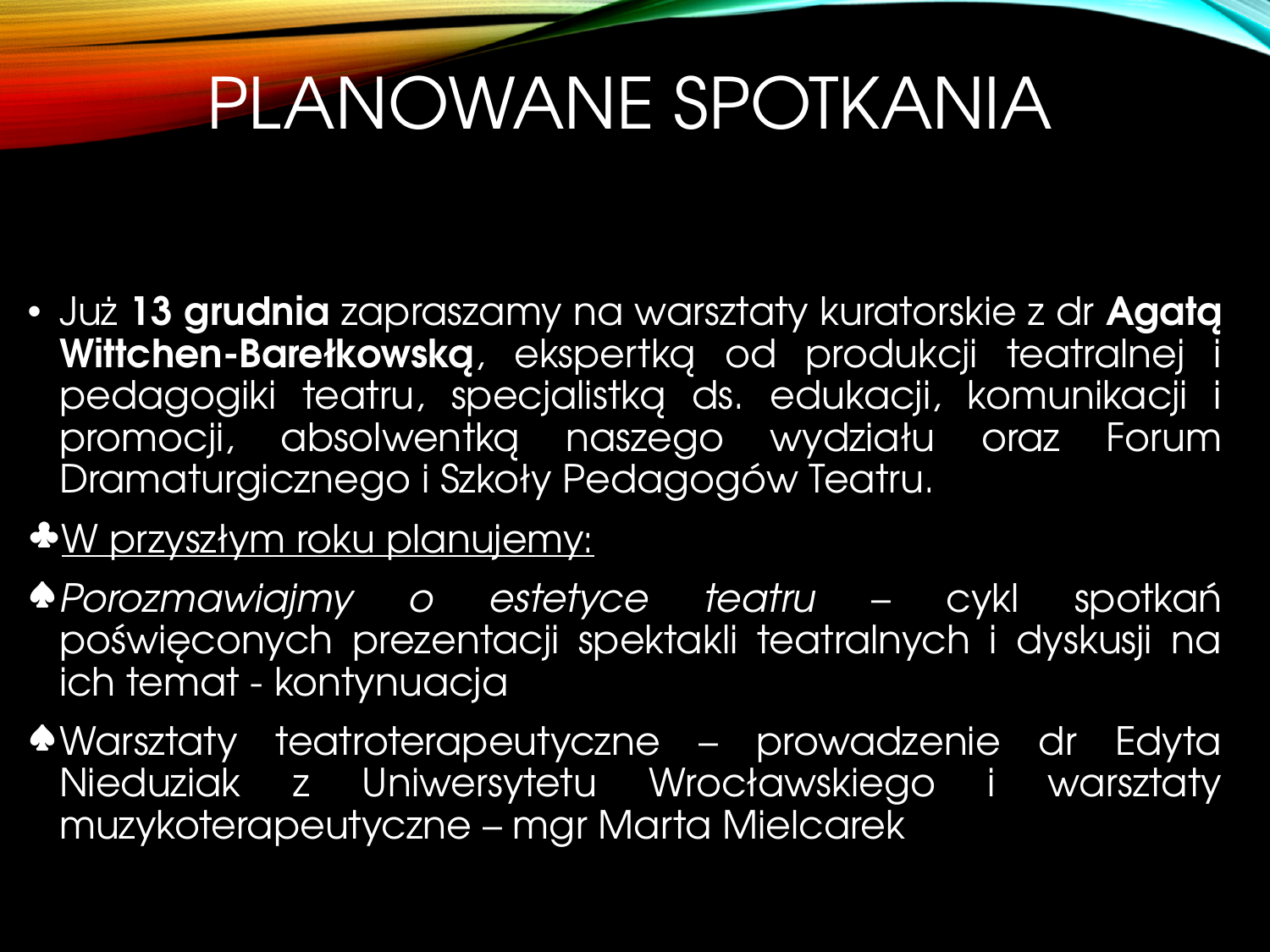

# Planowane spotkania
Już 13 grudnia zapraszamy na warsztaty kuratorskie z dr Agatą Wittchen-Barełkowską, ekspertką od produkcji teatralnej i pedagogiki teatru, specjalistką ds. edukacji, komunikacji i promocji, absolwentką naszego wydziału oraz Forum Dramaturgicznego i Szkoły Pedagogów Teatru.
W przyszłym roku planujemy:
Porozmawiajmy o estetyce teatru – cykl spotkań poświęconych prezentacji spektakli teatralnych i dyskusji na ich temat - kontynuacja
Warsztaty teatroterapeutyczne – prowadzenie dr Edyta Nieduziak z Uniwersytetu Wrocławskiego i warsztaty muzykoterapeutyczne – mgr Marta Mielcarek